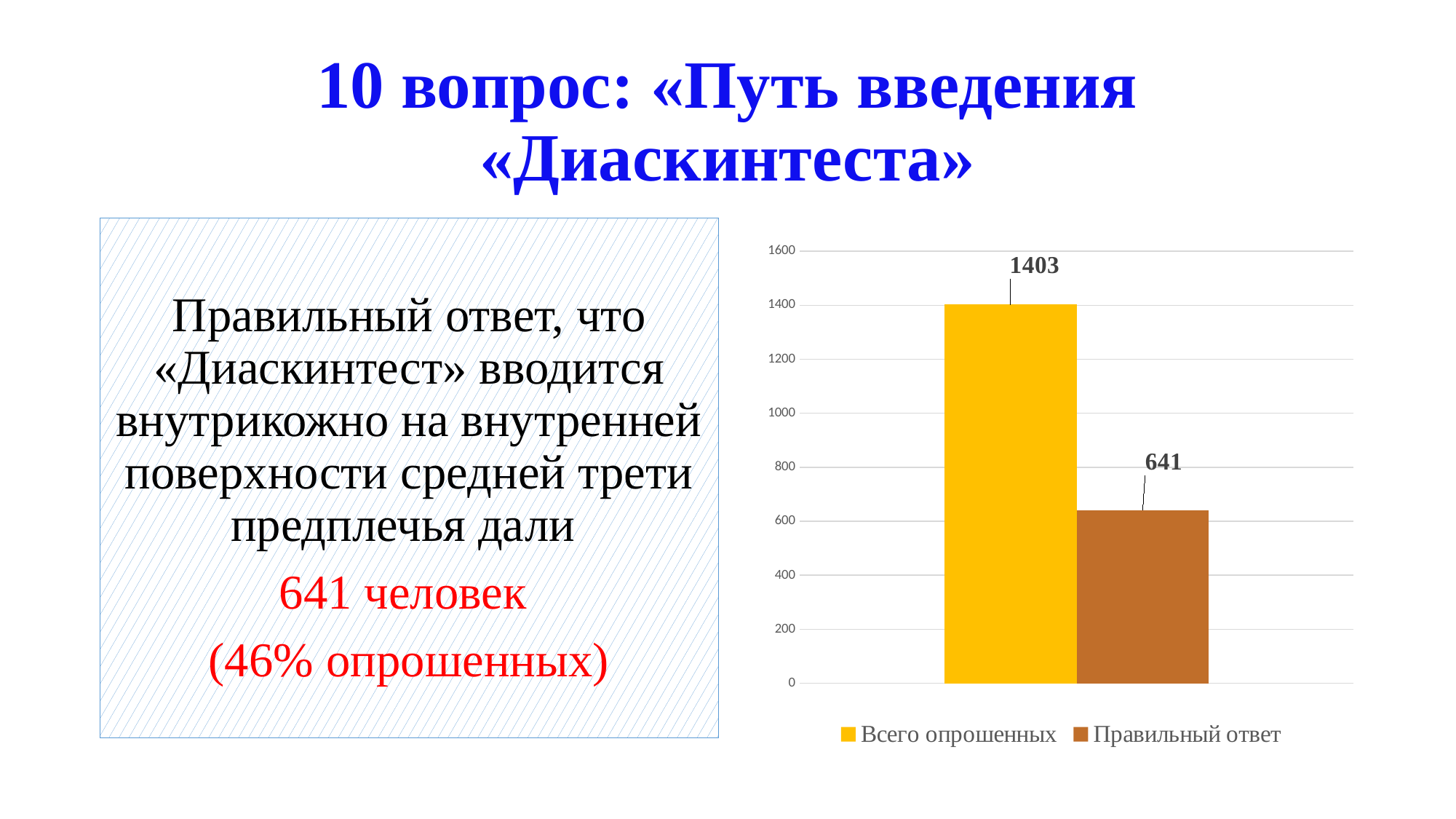

# 10 вопрос: «Путь введения «Диаскинтеста»

Правильный ответ, что «Диаскинтест» вводится внутрикожно на внутренней поверхности средней трети предплечья дали
641 человек
(46% опрошенных)

### Chart

| Category |
|---|

### Chart

| Category | Всего опрошенных | Правильный ответ |
|---|---|---|
| Категория 1 | 1403.0 | 641.0 |